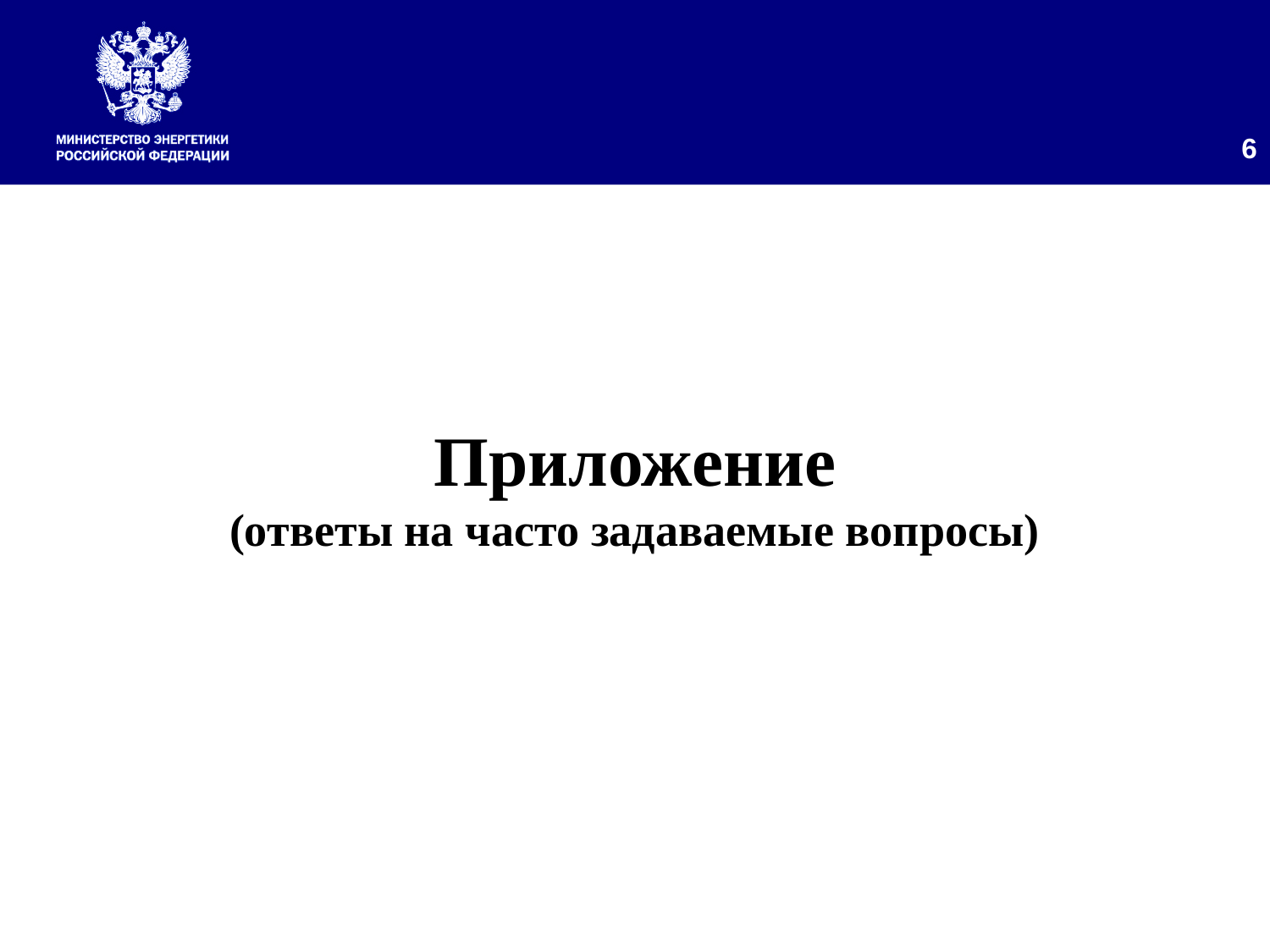

6
Приложение
(ответы на часто задаваемые вопросы)